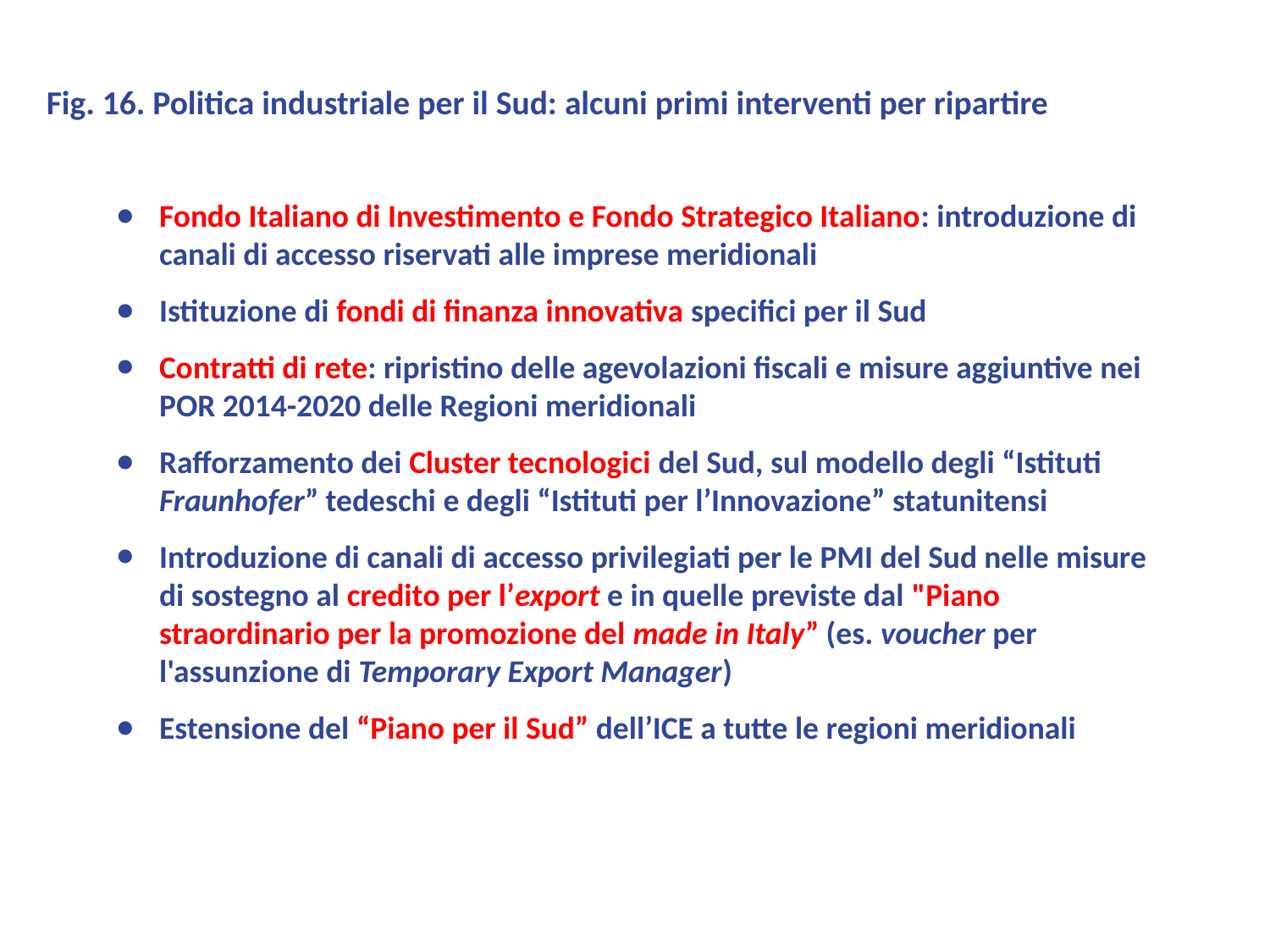

Fig. 16. Politica industriale per il Sud: alcuni primi interventi per ripartire

Fondo Italiano di Investimento e Fondo Strategico Italiano: introduzione di canali di accesso riservati alle imprese meridionali
Istituzione di fondi di finanza innovativa specifici per il Sud
Contratti di rete: ripristino delle agevolazioni fiscali e misure aggiuntive nei POR 2014-2020 delle Regioni meridionali
Rafforzamento dei Cluster tecnologici del Sud, sul modello degli “Istituti Fraunhofer” tedeschi e degli “Istituti per l’Innovazione” statunitensi
Introduzione di canali di accesso privilegiati per le PMI del Sud nelle misure di sostegno al credito per l’export e in quelle previste dal "Piano straordinario per la promozione del made in Italy” (es. voucher per l'assunzione di Temporary Export Manager)
Estensione del “Piano per il Sud” dell’ICE a tutte le regioni meridionali